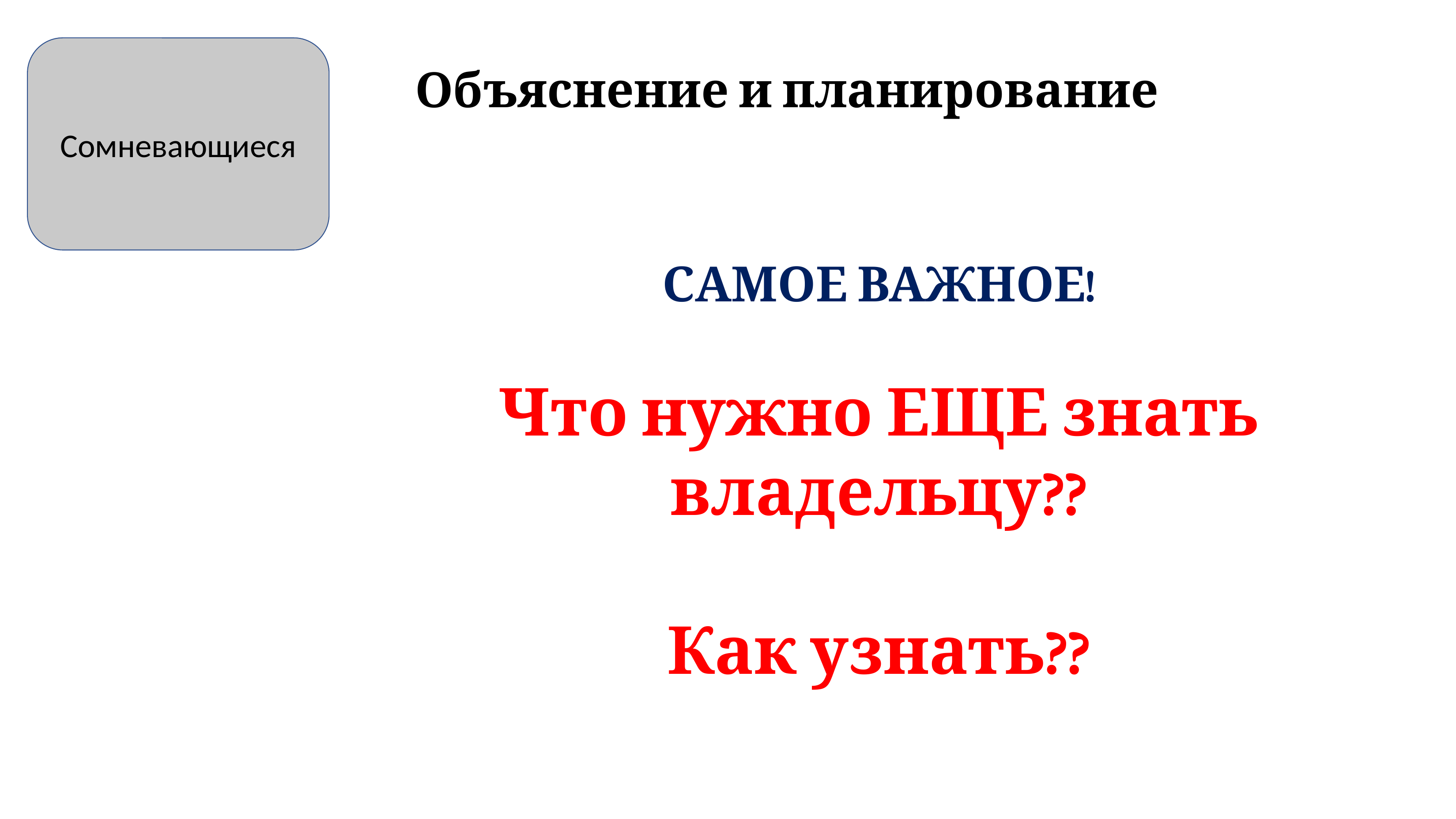

Сомневающиеся
Объяснение и планирование

САМОЕ ВАЖНОЕ!

Что нужно ЕЩЕ знать владельцу??

Как узнать??